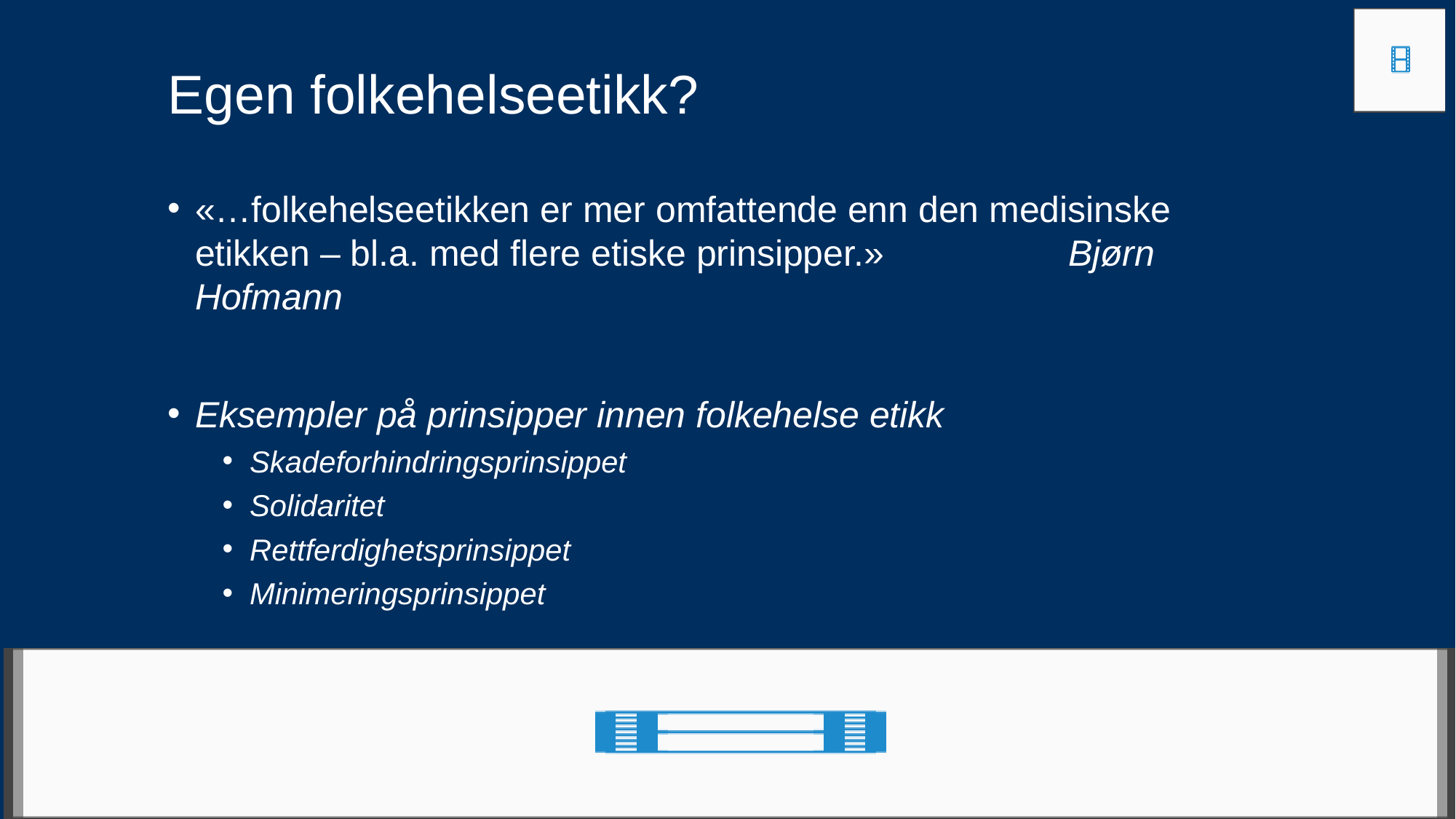

# Egen folkehelseetikk?
«…folkehelseetikken er mer omfattende enn den medisinske etikken – bl.a. med flere etiske prinsipper.»  		Bjørn Hofmann

Eksempler på prinsipper innen folkehelse etikk
Skadeforhindringsprinsippet
Solidaritet
Rettferdighetsprinsippet
Minimeringsprinsippet